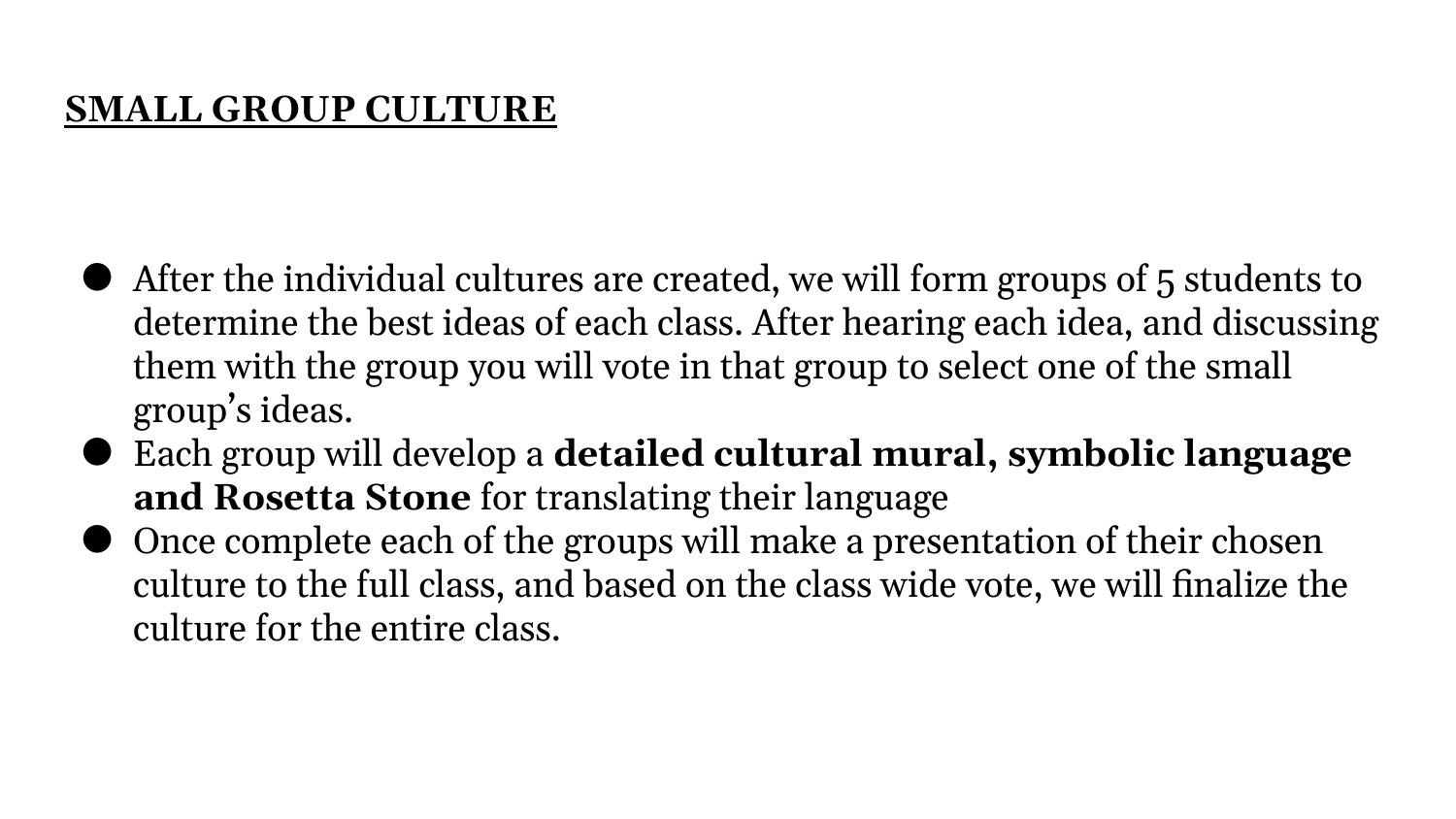

# SMALL GROUP CULTURE

After the individual cultures are created, we will form groups of 5 students to determine the best ideas of each class. After hearing each idea, and discussing them with the group you will vote in that group to select one of the small group’s ideas.
Each group will develop a detailed cultural mural, symbolic language and Rosetta Stone for translating their language
Once complete each of the groups will make a presentation of their chosen culture to the full class, and based on the class wide vote, we will finalize the culture for the entire class.